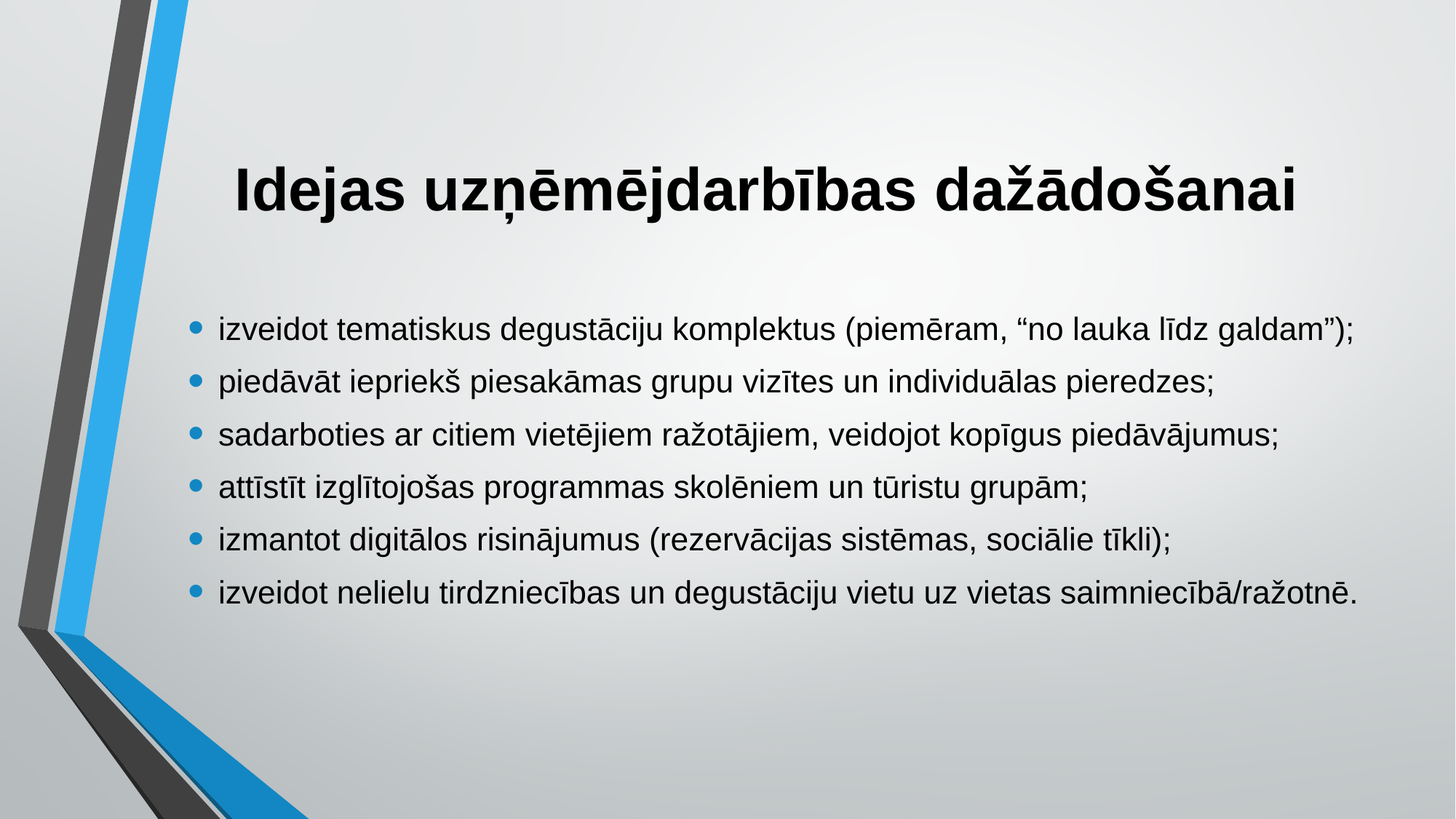

# Idejas uzņēmējdarbības dažādošanai
izveidot tematiskus degustāciju komplektus (piemēram, “no lauka līdz galdam”);
piedāvāt iepriekš piesakāmas grupu vizītes un individuālas pieredzes;
sadarboties ar citiem vietējiem ražotājiem, veidojot kopīgus piedāvājumus;
attīstīt izglītojošas programmas skolēniem un tūristu grupām;
izmantot digitālos risinājumus (rezervācijas sistēmas, sociālie tīkli);
izveidot nelielu tirdzniecības un degustāciju vietu uz vietas saimniecībā/ražotnē.